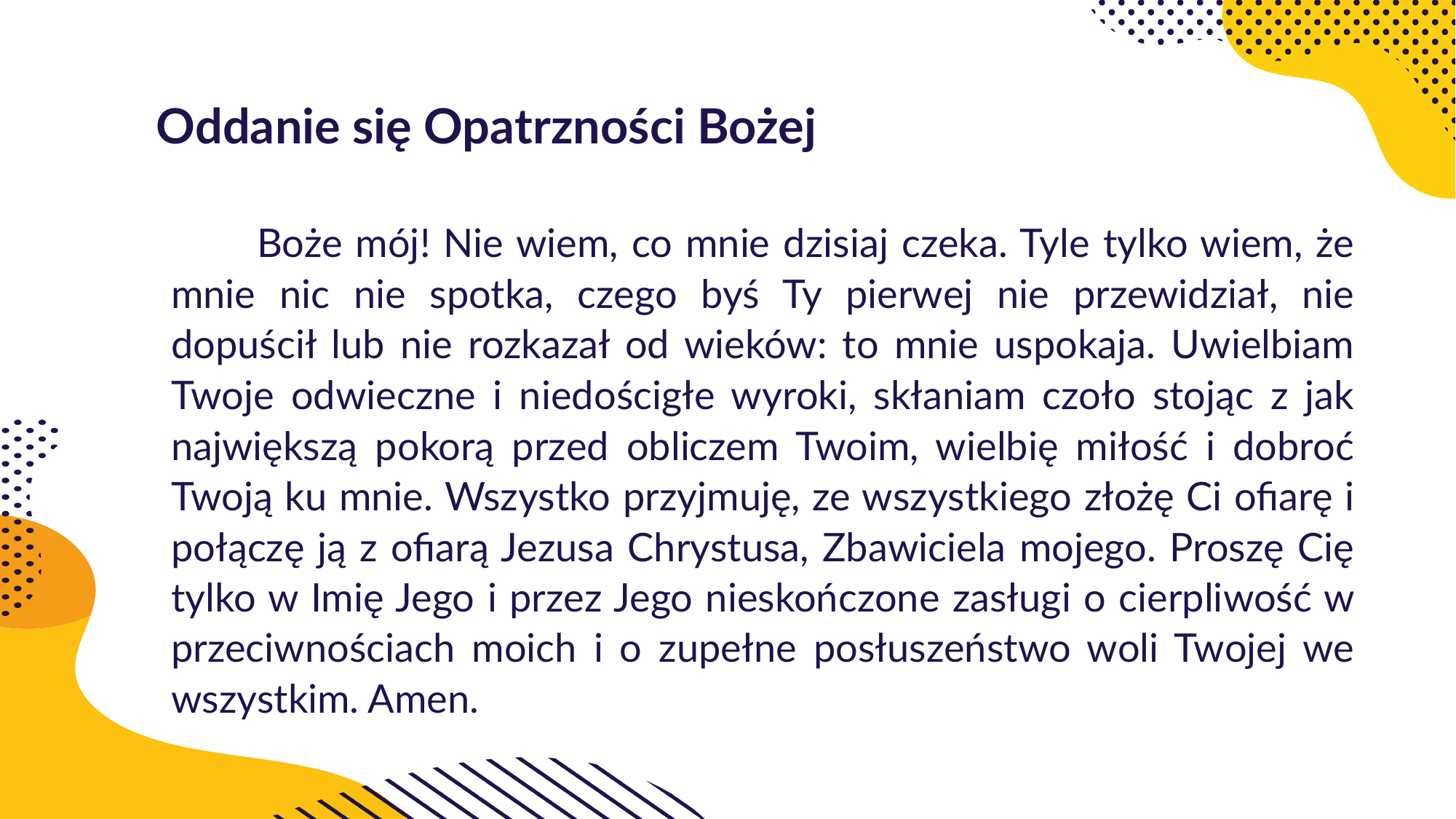

# Oddanie się Opatrzności Bożej
Boże mój! Nie wiem, co mnie dzisiaj czeka. Tyle tylko wiem, że mnie nic nie spotka, czego byś Ty pierwej nie przewidział, nie dopuścił lub nie rozkazał od wieków: to mnie uspokaja. Uwielbiam Twoje odwieczne i niedościgłe wyroki, skłaniam czoło stojąc z jak największą pokorą przed obliczem Twoim, wielbię miłość i dobroć Twoją ku mnie. Wszystko przyjmuję, ze wszystkiego złożę Ci ofiarę i połączę ją z ofiarą Jezusa Chrystusa, Zbawiciela mojego. Proszę Cię tylko w Imię Jego i przez Jego nieskończone zasługi o cierpliwość w przeciwnościach moich i o zupełne posłuszeństwo woli Twojej we wszystkim. Amen.